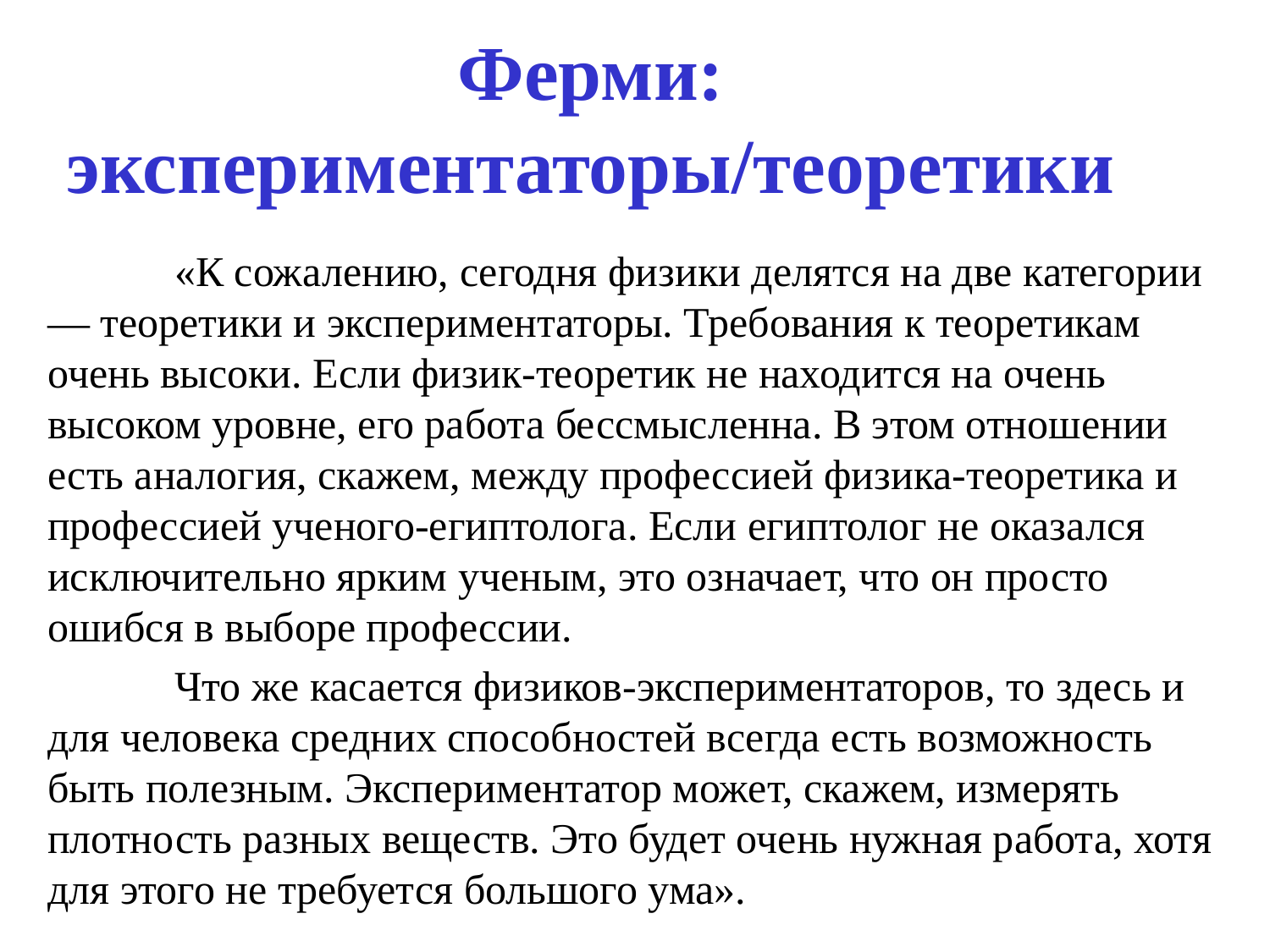

# Ферми: экспериментаторы/теоретики
	«К сожалению, сегодня физики делятся на две категории — теоретики и экспериментаторы. Требования к теоретикам очень высоки. Если физик-теоретик не находится на очень высоком уровне, его работа бессмысленна. В этом отношении есть аналогия, скажем, между профессией физика-теоретика и профессией ученого-египтолога. Если египтолог не оказался  исключительно ярким ученым, это означает, что он просто ошибся в выборе профессии.
	Что же касается физиков-экспериментаторов, то здесь и для человека средних способностей всегда есть возможность быть полезным. Экспериментатор может, скажем, измерять плотность разных веществ. Это будет очень нужная работа, хотя для этого не требуется большого ума».